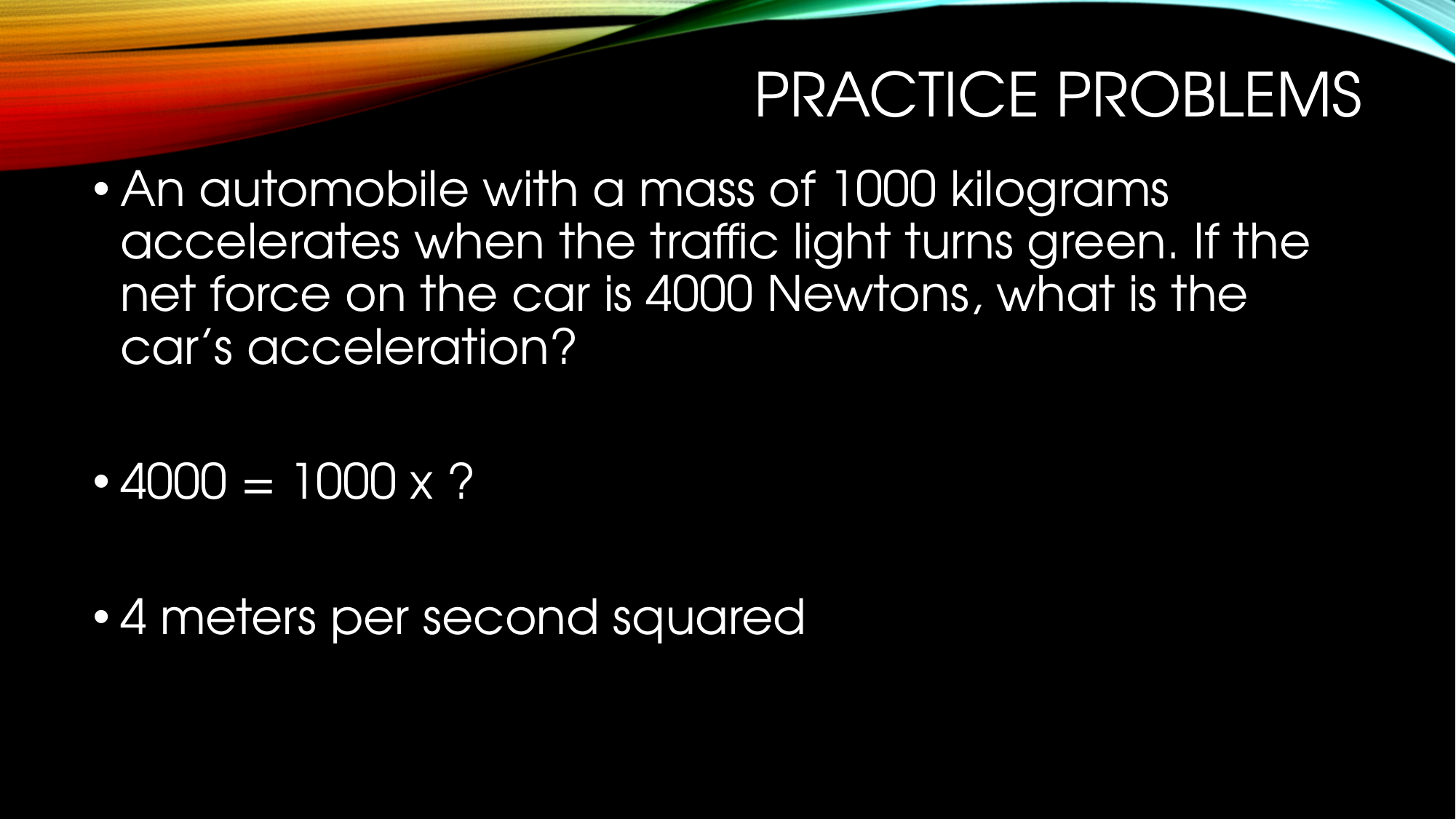

# Practice problems
An automobile with a mass of 1000 kilograms accelerates when the traffic light turns green. If the net force on the car is 4000 Newtons, what is the car’s acceleration?

4000 = 1000 x ?

4 meters per second squared